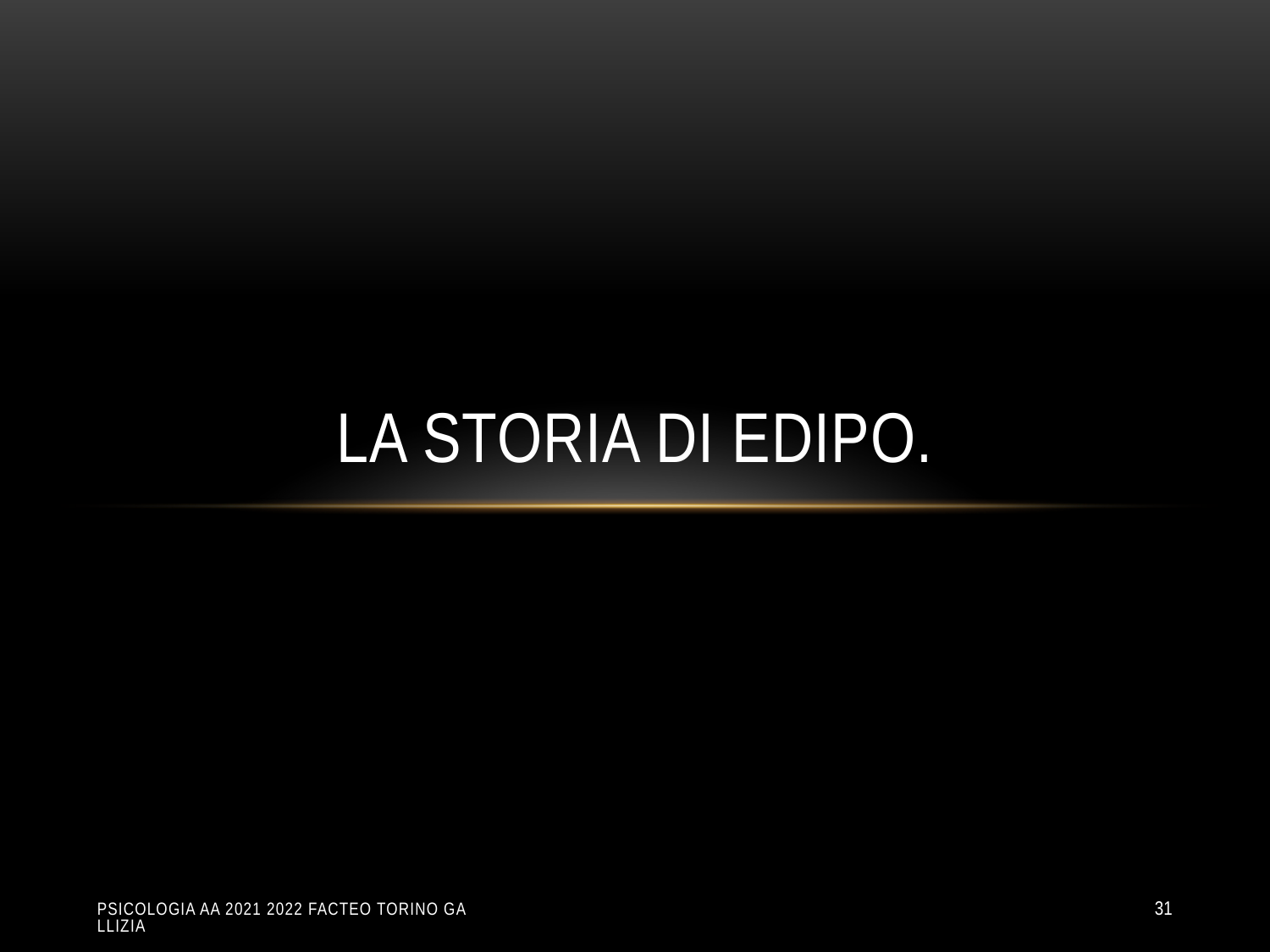

# La storia di edipo.
Psicologia aa 2021 2022 Facteo Torino Gallizia
31